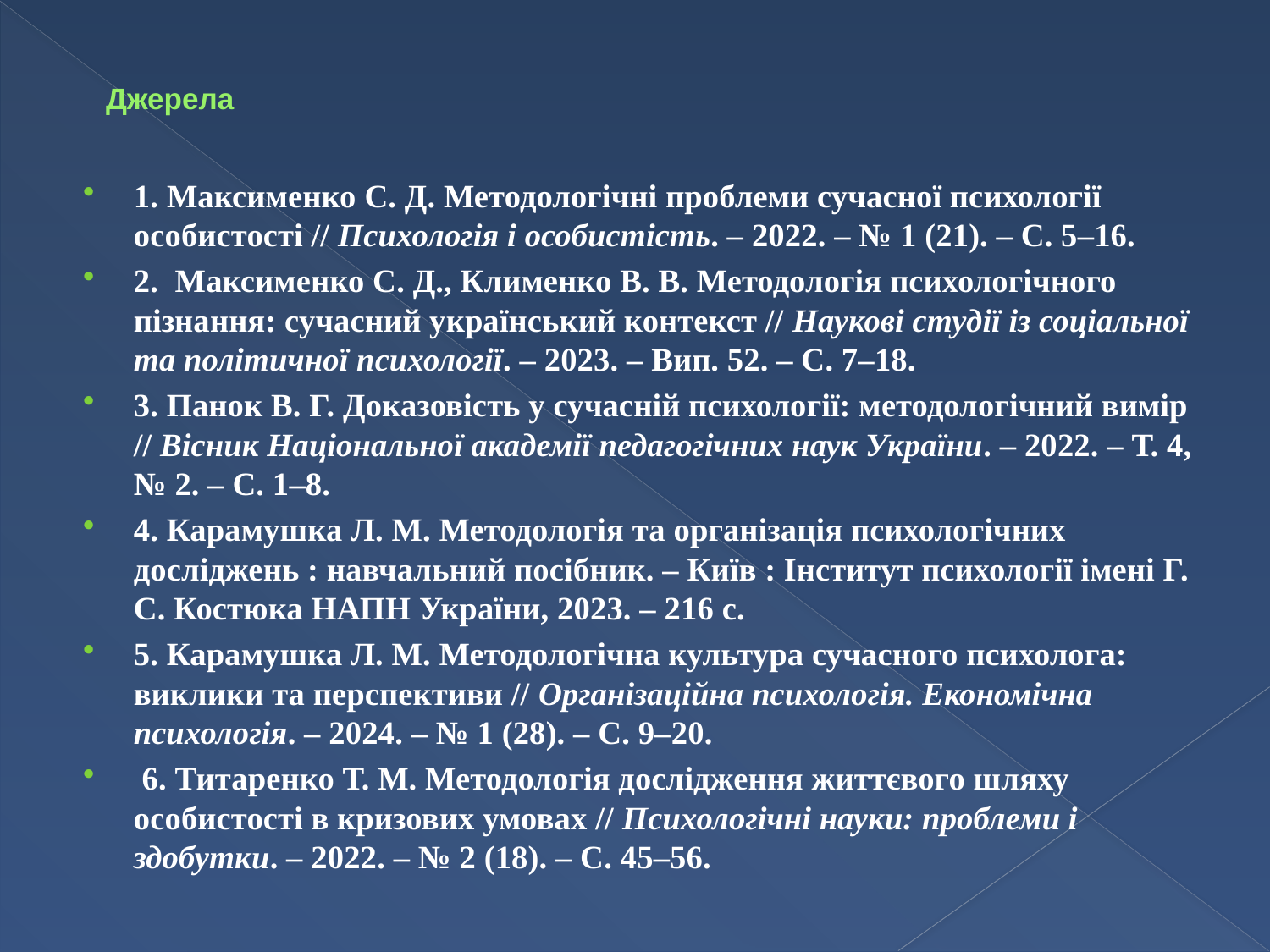

# Джерела
1. Максименко С. Д. Методологічні проблеми сучасної психології особистості // Психологія і особистість. – 2022. – № 1 (21). – С. 5–16.
2.  Максименко С. Д., Клименко В. В. Методологія психологічного пізнання: сучасний український контекст // Наукові студії із соціальної та політичної психології. – 2023. – Вип. 52. – С. 7–18.
3. Панок В. Г. Доказовість у сучасній психології: методологічний вимір // Вісник Національної академії педагогічних наук України. – 2022. – Т. 4, № 2. – С. 1–8.
4. Карамушка Л. М. Методологія та організація психологічних досліджень : навчальний посібник. – Київ : Інститут психології імені Г. С. Костюка НАПН України, 2023. – 216 с.
5. Карамушка Л. М. Методологічна культура сучасного психолога: виклики та перспективи // Організаційна психологія. Економічна психологія. – 2024. – № 1 (28). – С. 9–20.
 6. Титаренко Т. М. Методологія дослідження життєвого шляху особистості в кризових умовах // Психологічні науки: проблеми і здобутки. – 2022. – № 2 (18). – С. 45–56.